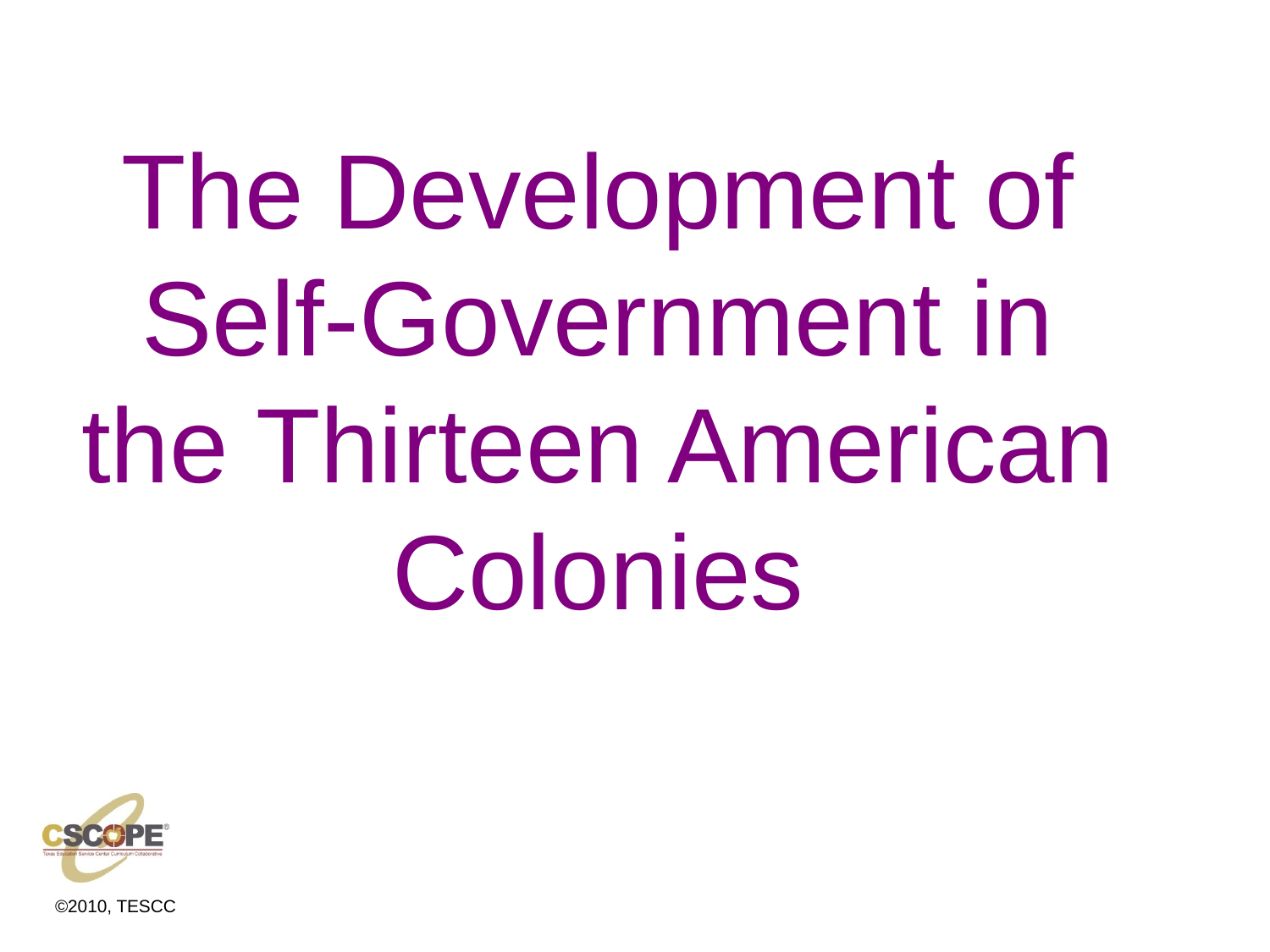

The Development of Self-Government in the Thirteen American Colonies